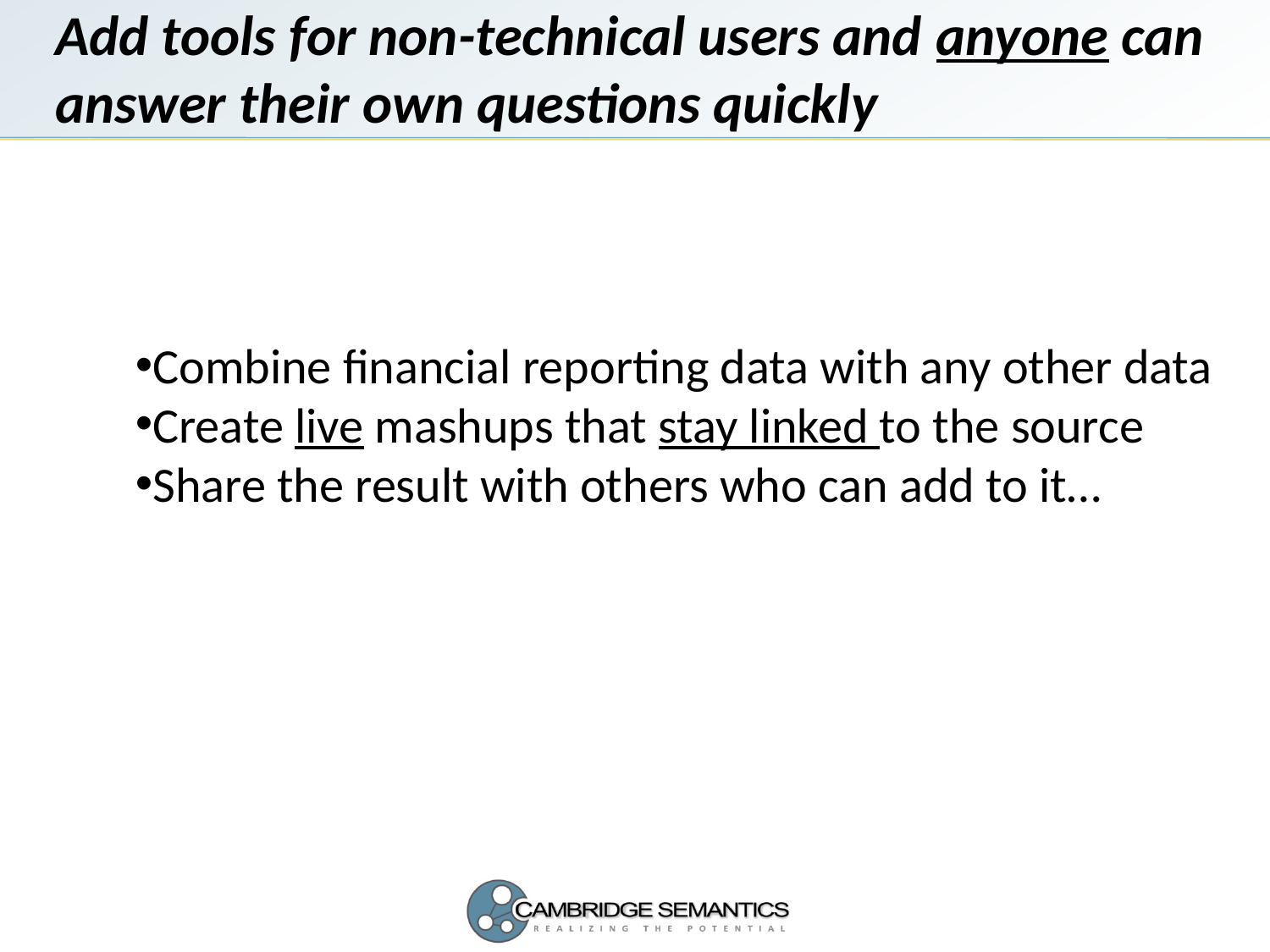

# Add tools for non-technical users and anyone can answer their own questions quickly
Combine financial reporting data with any other data
Create live mashups that stay linked to the source
Share the result with others who can add to it…